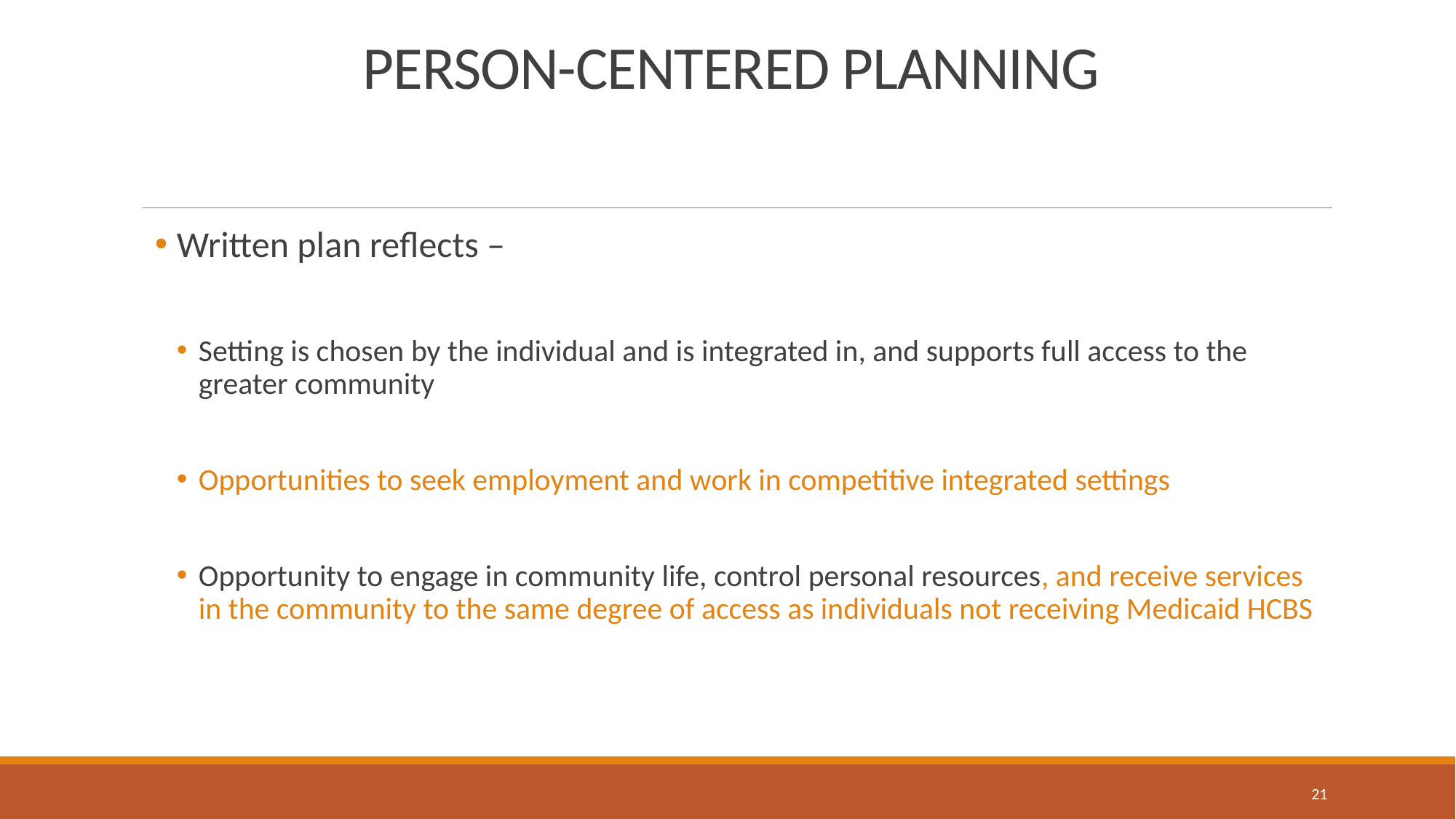

# PERSON-CENTERED PLANNING
Written plan reflects –

Setting is chosen by the individual and is integrated in, and supports full access to the greater community

Opportunities to seek employment and work in competitive integrated settings

Opportunity to engage in community life, control personal resources, and receive services in the community to the same degree of access as individuals not receiving Medicaid HCBS

21